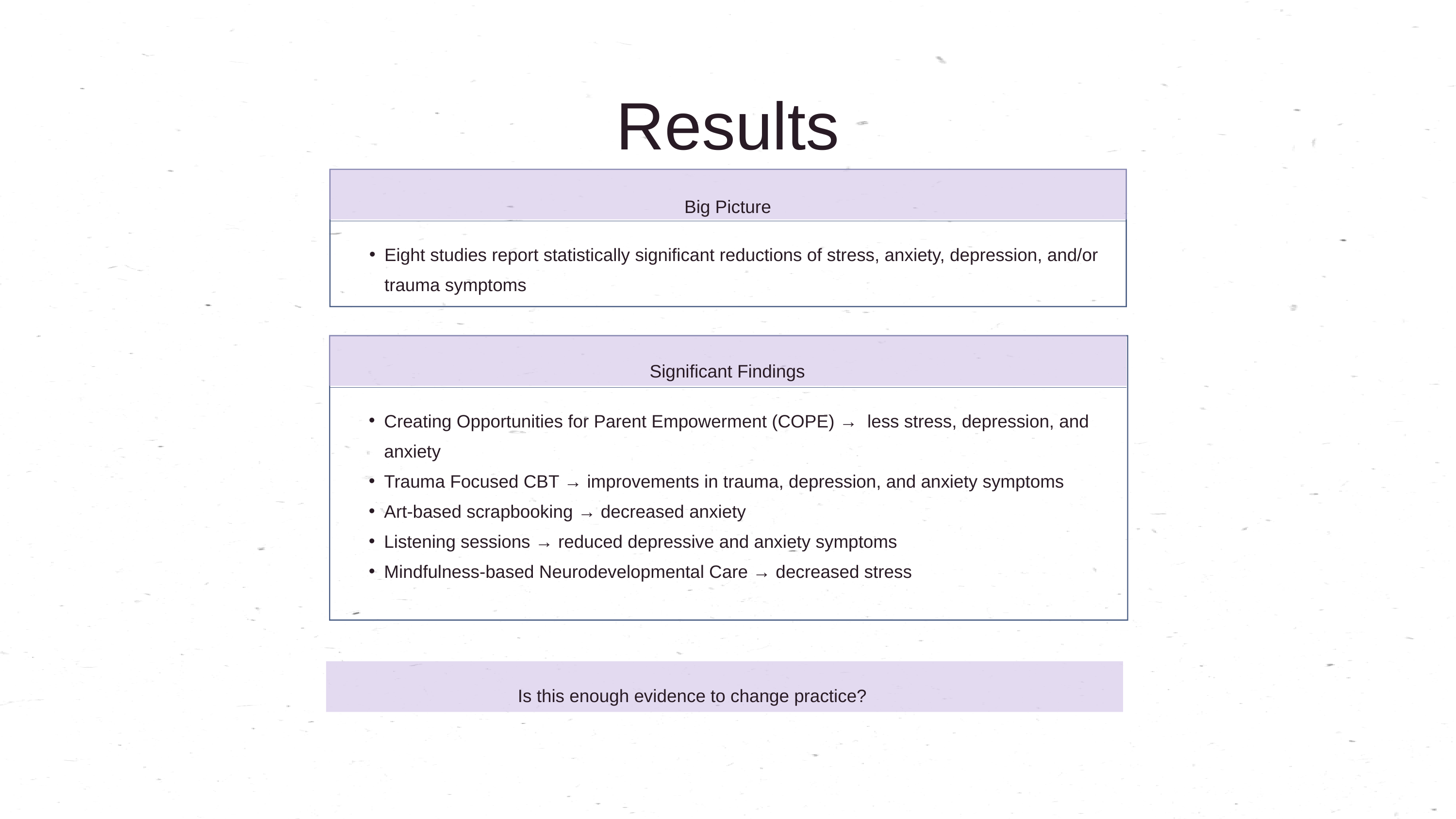

Results

Big Picture
Eight studies report statistically significant reductions of stress, anxiety, depression, and/or trauma symptoms

Significant Findings
Creating Opportunities for Parent Empowerment (COPE) →  less stress, depression, and anxiety
Trauma Focused CBT → improvements in trauma, depression, and anxiety symptoms
Art-based scrapbooking → decreased anxiety
Listening sessions → reduced depressive and anxiety symptoms
Mindfulness-based Neurodevelopmental Care → decreased stress

Is this enough evidence to change practice?